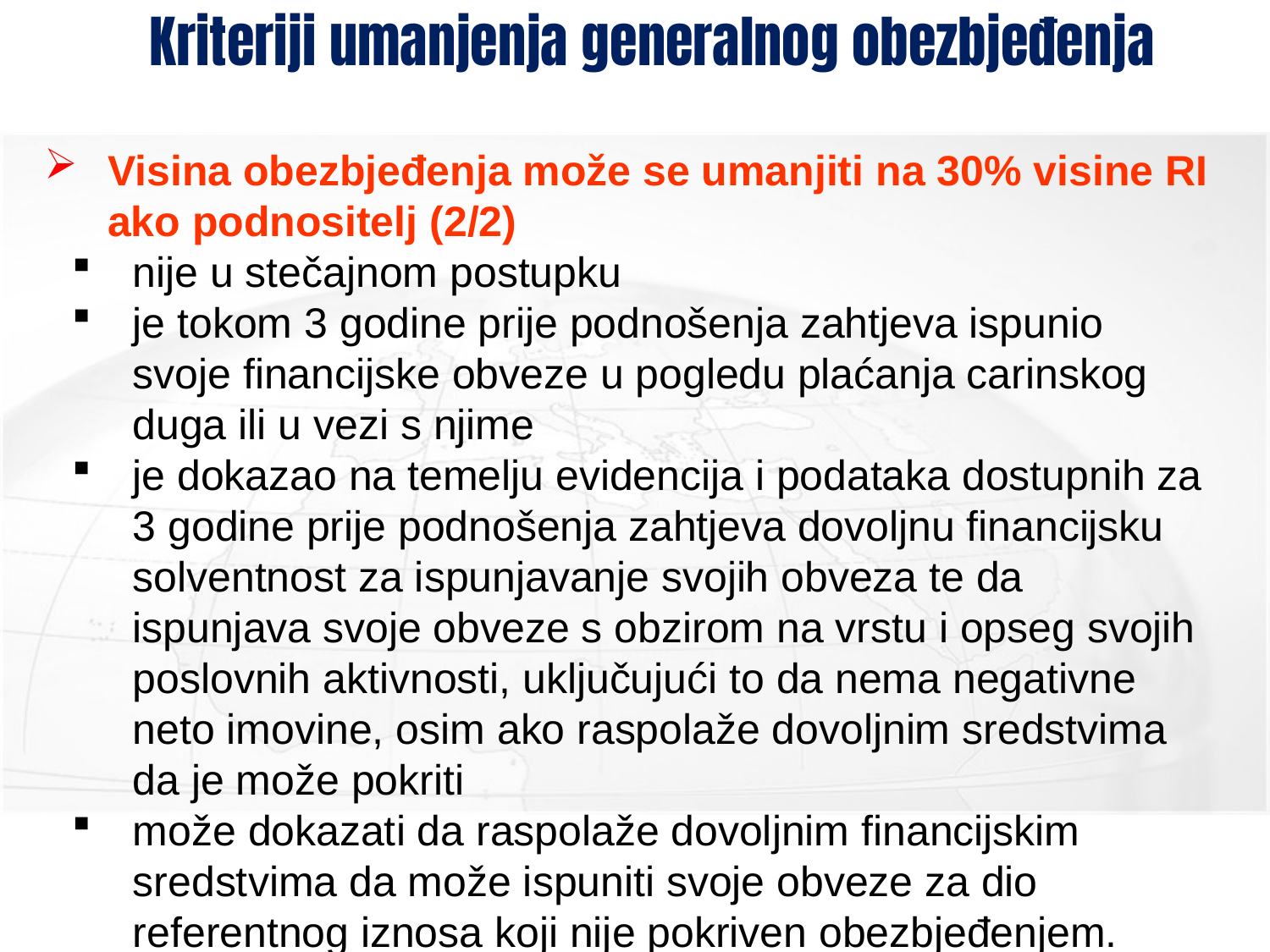

# Kriteriji umanjenja generalnog obezbjeđenja
Visina obezbjeđenja može se umanjiti na 30% visine RI ako podnositelj (2/2)
nije u stečajnom postupku
je tokom 3 godine prije podnošenja zahtjeva ispunio svoje financijske obveze u pogledu plaćanja carinskog duga ili u vezi s njime
je dokazao na temelju evidencija i podataka dostupnih za 3 godine prije podnošenja zahtjeva dovoljnu financijsku solventnost za ispunjavanje svojih obveza te da ispunjava svoje obveze s obzirom na vrstu i opseg svojih poslovnih aktivnosti, uključujući to da nema negativne neto imovine, osim ako raspolaže dovoljnim sredstvima da je može pokriti
može dokazati da raspolaže dovoljnim financijskim sredstvima da može ispuniti svoje obveze za dio referentnog iznosa koji nije pokriven obezbjeđenjem.